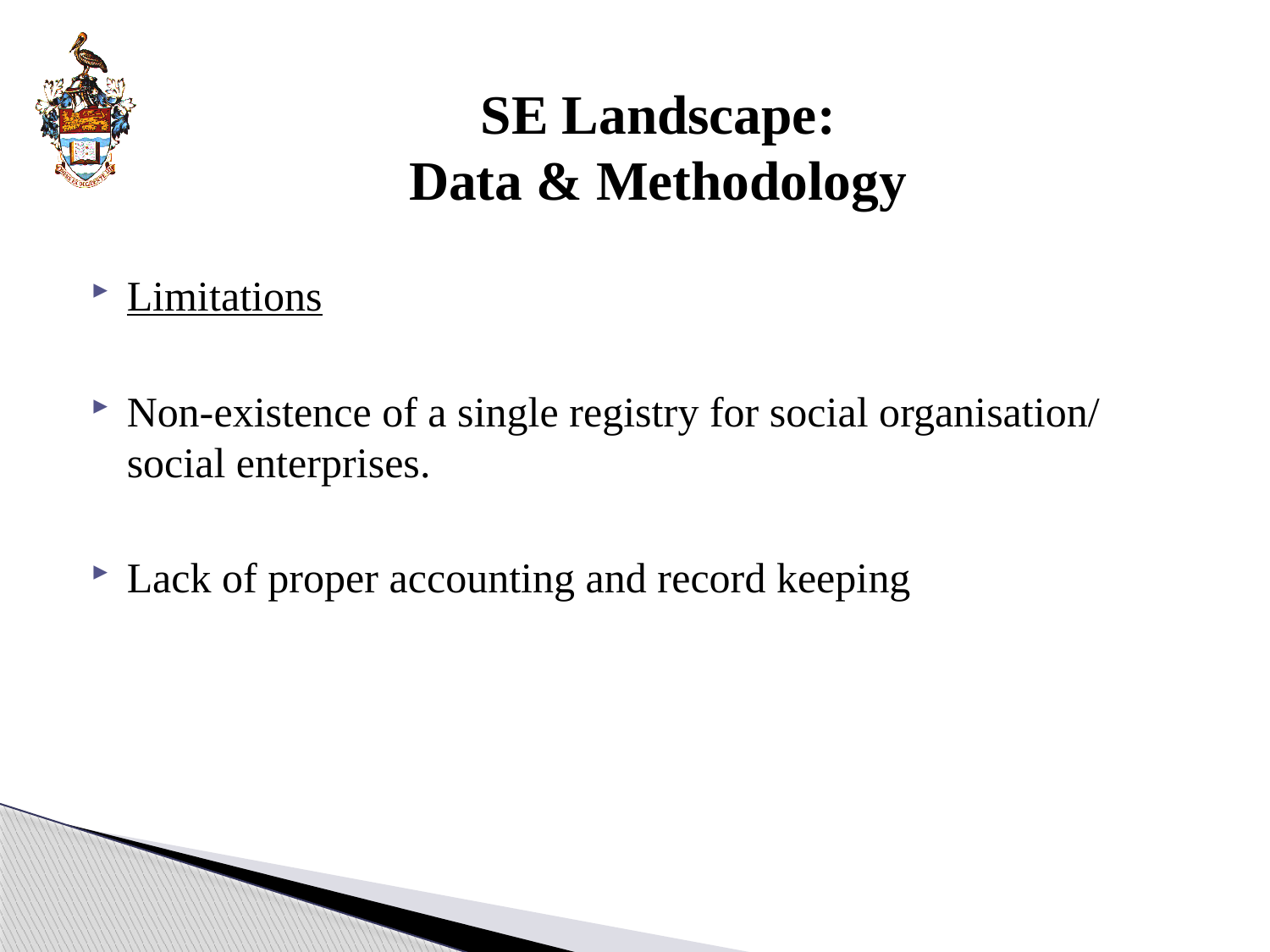

# SE Landscape: Data & Methodology
Limitations

Non-existence of a single registry for social organisation/ social enterprises.

Lack of proper accounting and record keeping